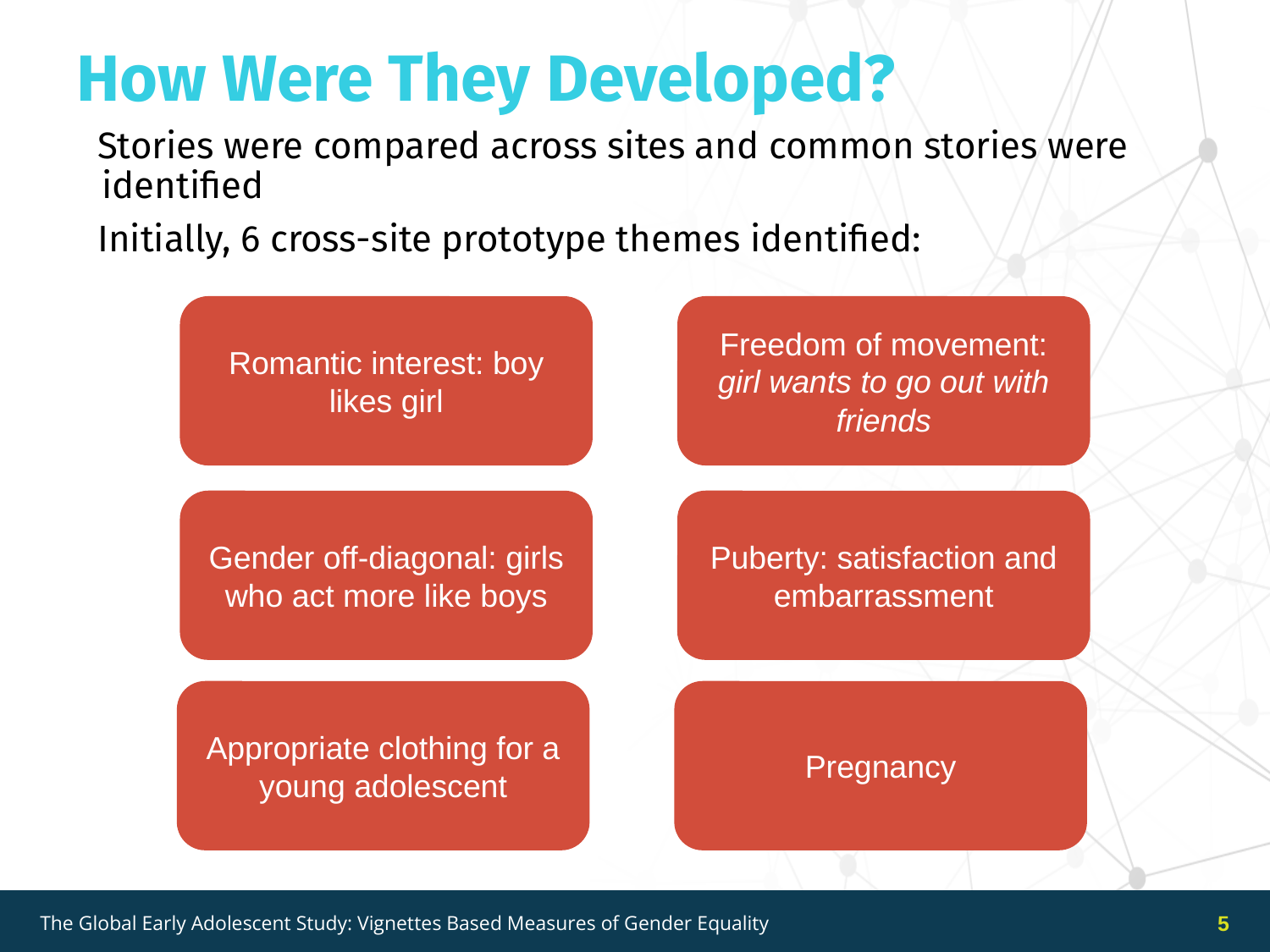

How Were They Developed?

Stories were compared across sites and common stories were identified
Initially, 6 cross-site prototype themes identified:

Romantic interest: boy likes girl
Freedom of movement: girl wants to go out with friends
Gender off-diagonal: girls who act more like boys
Puberty: satisfaction and embarrassment
Appropriate clothing for a young adolescent
Pregnancy

5
The Global Early Adolescent Study: Vignettes Based Measures of Gender Equality